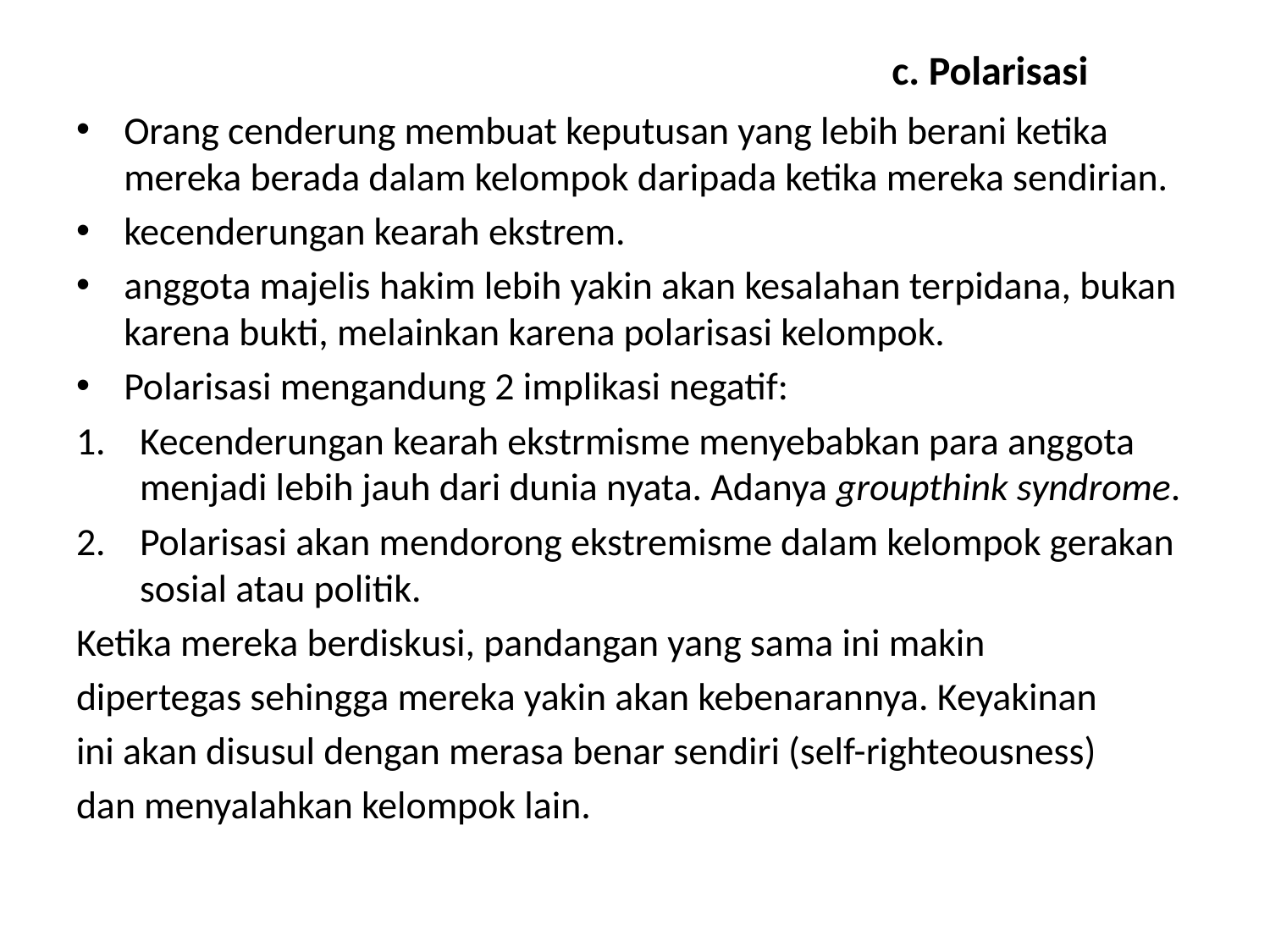

# c. Polarisasi
Orang cenderung membuat keputusan yang lebih berani ketika mereka berada dalam kelompok daripada ketika mereka sendirian.
kecenderungan kearah ekstrem.
anggota majelis hakim lebih yakin akan kesalahan terpidana, bukan karena bukti, melainkan karena polarisasi kelompok.
Polarisasi mengandung 2 implikasi negatif:
Kecenderungan kearah ekstrmisme menyebabkan para anggota menjadi lebih jauh dari dunia nyata. Adanya groupthink syndrome.
Polarisasi akan mendorong ekstremisme dalam kelompok gerakan sosial atau politik.
Ketika mereka berdiskusi, pandangan yang sama ini makin
dipertegas sehingga mereka yakin akan kebenarannya. Keyakinan
ini akan disusul dengan merasa benar sendiri (self-righteousness)
dan menyalahkan kelompok lain.